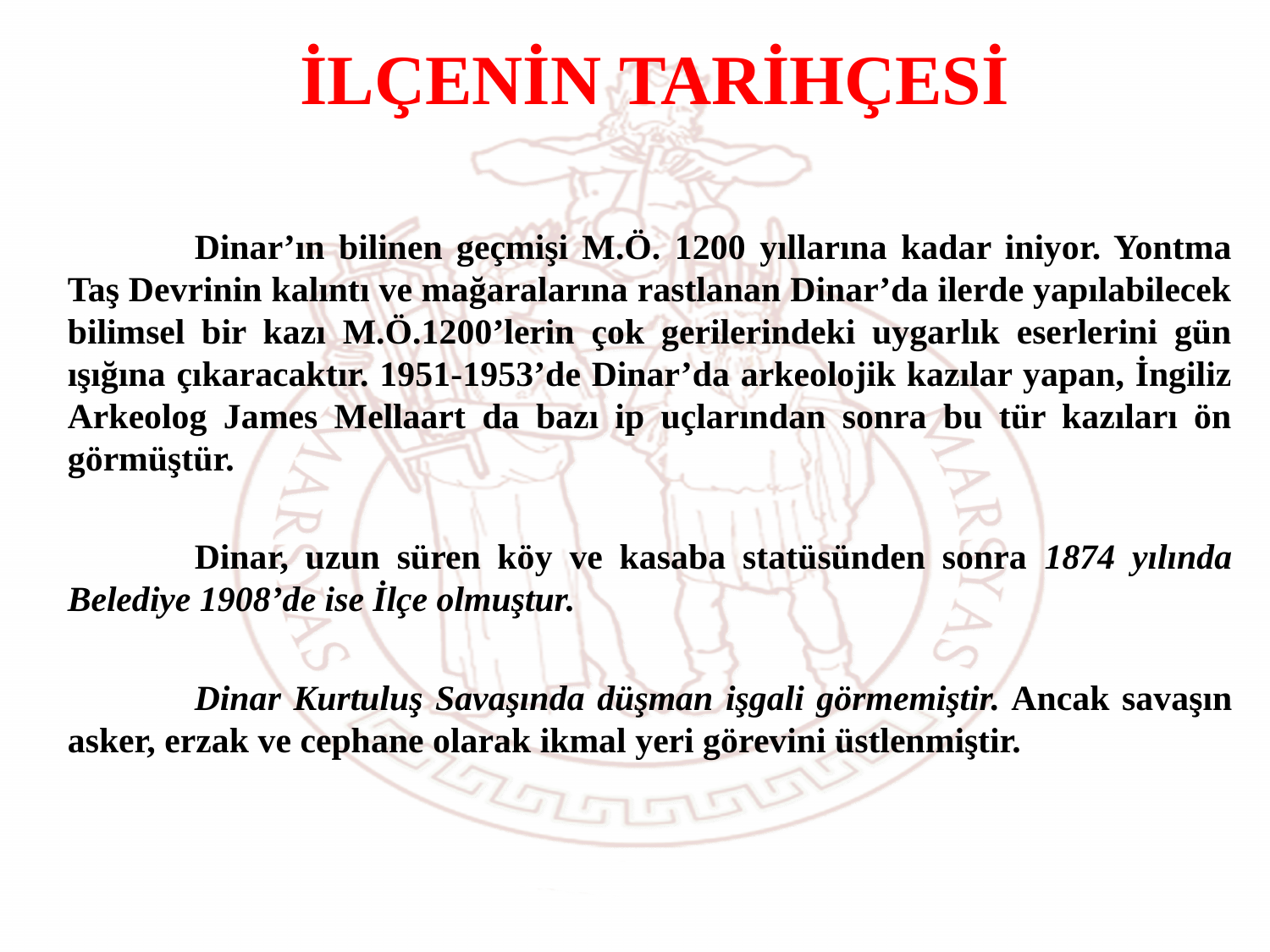

# İLÇENİN TARİHÇESİ

	Dinar’ın bilinen geçmişi M.Ö. 1200 yıllarına kadar iniyor. Yontma Taş Devrinin kalıntı ve mağaralarına rastlanan Dinar’da ilerde yapılabilecek bilimsel bir kazı M.Ö.1200’lerin çok gerilerindeki uygarlık eserlerini gün ışığına çıkaracaktır. 1951-1953’de Dinar’da arkeolojik kazılar yapan, İngiliz Arkeolog James Mellaart da bazı ip uçlarından sonra bu tür kazıları ön görmüştür.

	Dinar, uzun süren köy ve kasaba statüsünden sonra 1874 yılında Belediye 1908’de ise İlçe olmuştur.

	Dinar Kurtuluş Savaşında düşman işgali görmemiştir. Ancak savaşın asker, erzak ve cephane olarak ikmal yeri görevini üstlenmiştir.